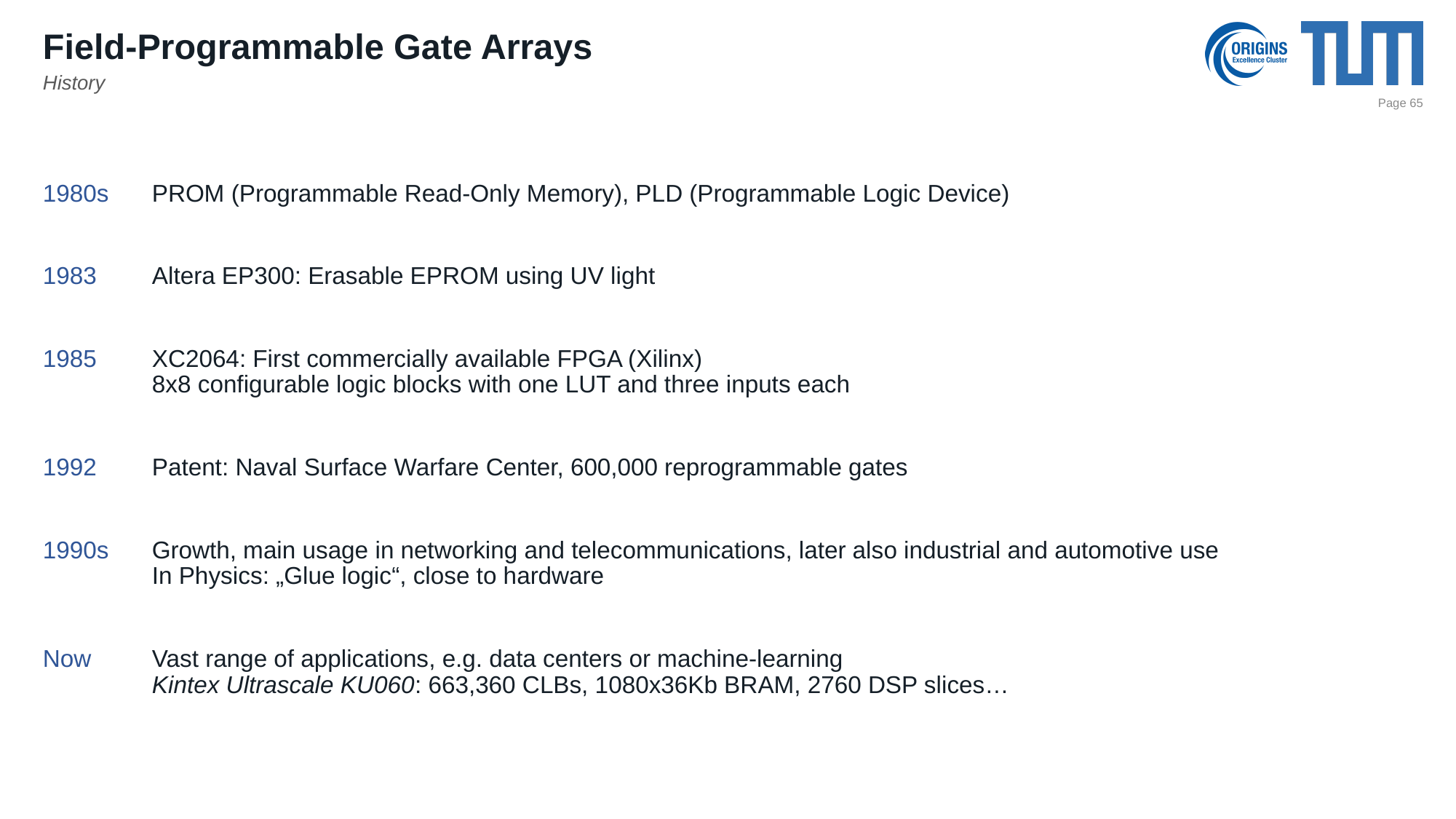

# Field-Programmable Gate Arrays
History
Page 65

1980s	PROM (Programmable Read-Only Memory), PLD (Programmable Logic Device)

1983	Altera EP300: Erasable EPROM using UV light

1985 	XC2064: First commercially available FPGA (Xilinx)
	8x8 configurable logic blocks with one LUT and three inputs each

1992 	Patent: Naval Surface Warfare Center, 600,000 reprogrammable gates

1990s	Growth, main usage in networking and telecommunications, later also industrial and automotive use
	In Physics: „Glue logic“, close to hardware

Now	Vast range of applications, e.g. data centers or machine-learning
	Kintex Ultrascale KU060: 663,360 CLBs, 1080x36Kb BRAM, 2760 DSP slices…